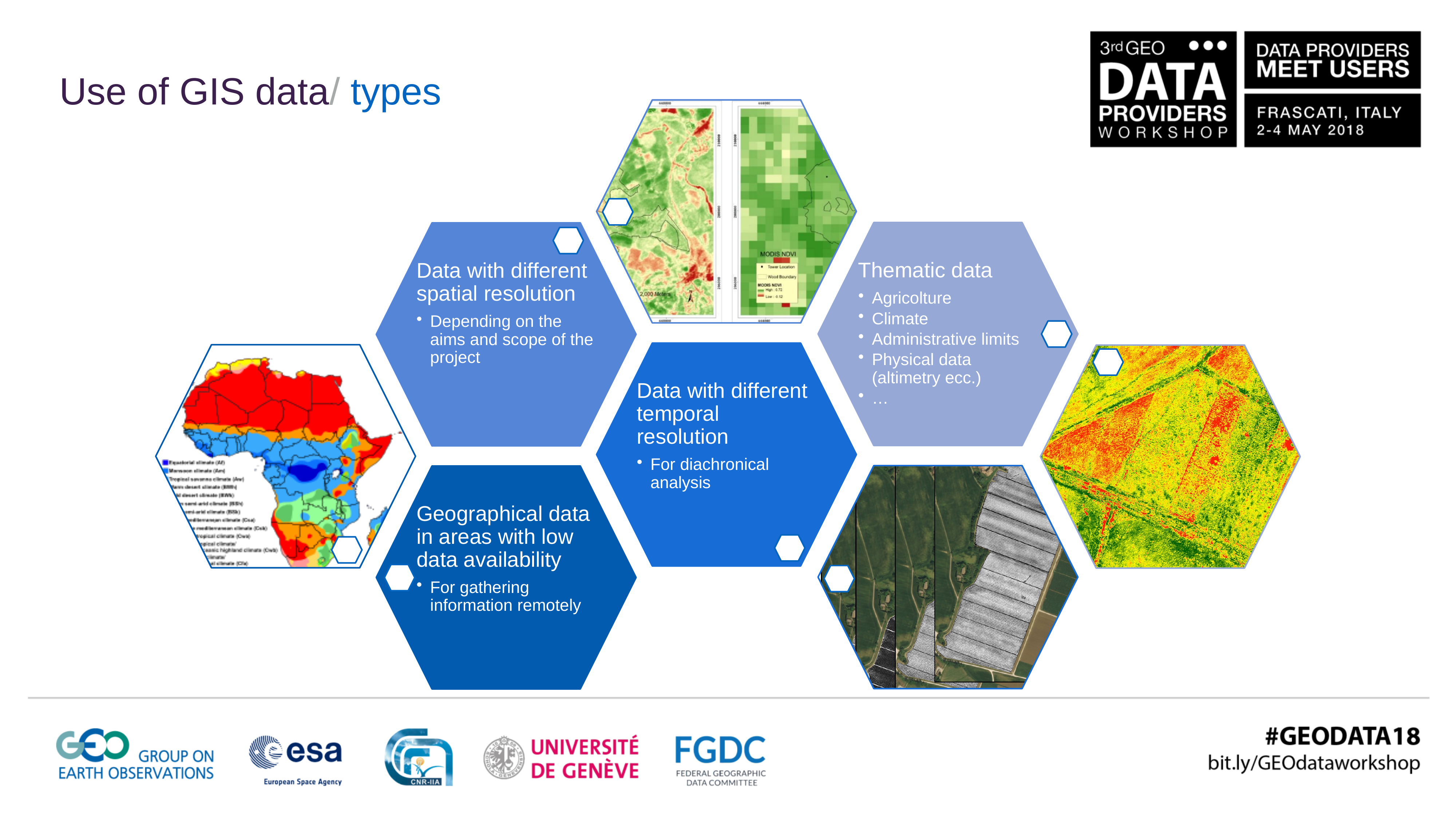

Use of GIS data/ types
Geographical data in areas with low data availability
For gathering information remotely
Data with different temporal resolution
For diachronical analysis
Data with different spatial resolution
Depending on the aims and scope of the project
Thematic data
Agricolture
Climate
Administrative limits
Physical data (altimetry ecc.)
…